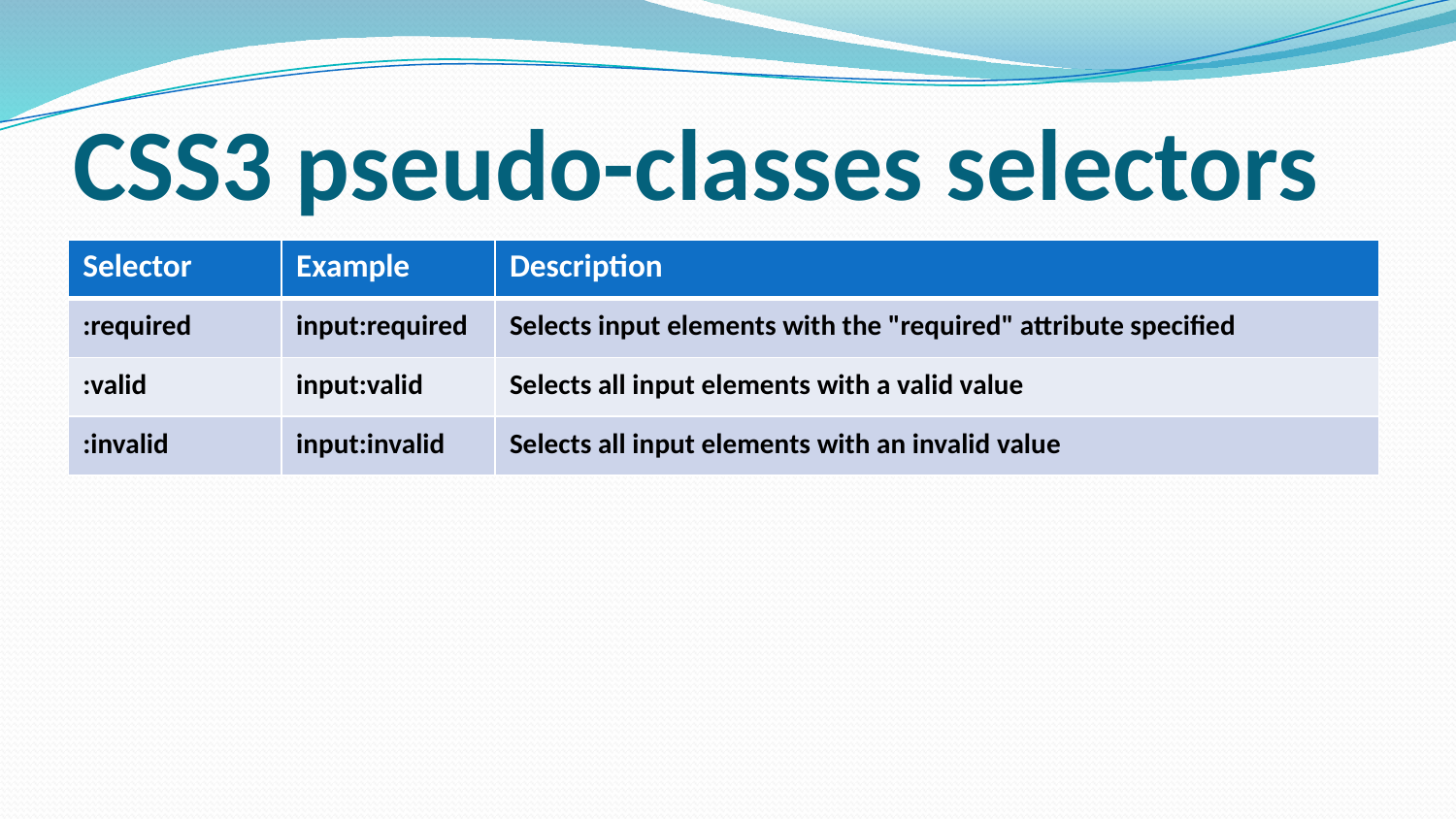

# CSS3 pseudo-classes selectors
| Selector | Example | Description |
| --- | --- | --- |
| :required | input:required | Selects input elements with the "required" attribute specified |
| :valid | input:valid | Selects all input elements with a valid value |
| :invalid | input:invalid | Selects all input elements with an invalid value |